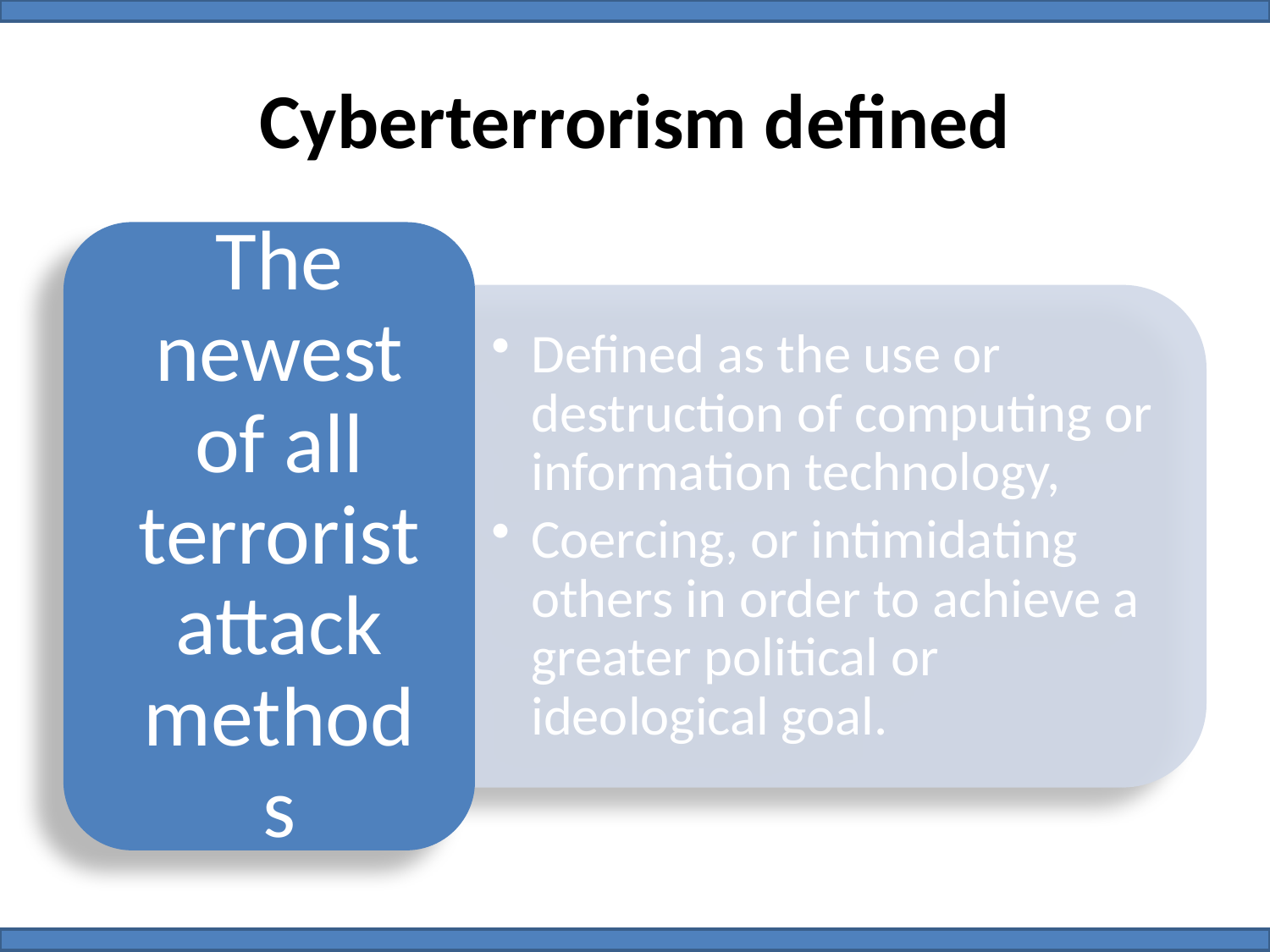

# Cyberterrorism defined
Defined as the use or destruction of computing or information technology,
Coercing, or intimidating others in order to achieve a greater political or ideological goal.
The newest of all terrorist attack methods